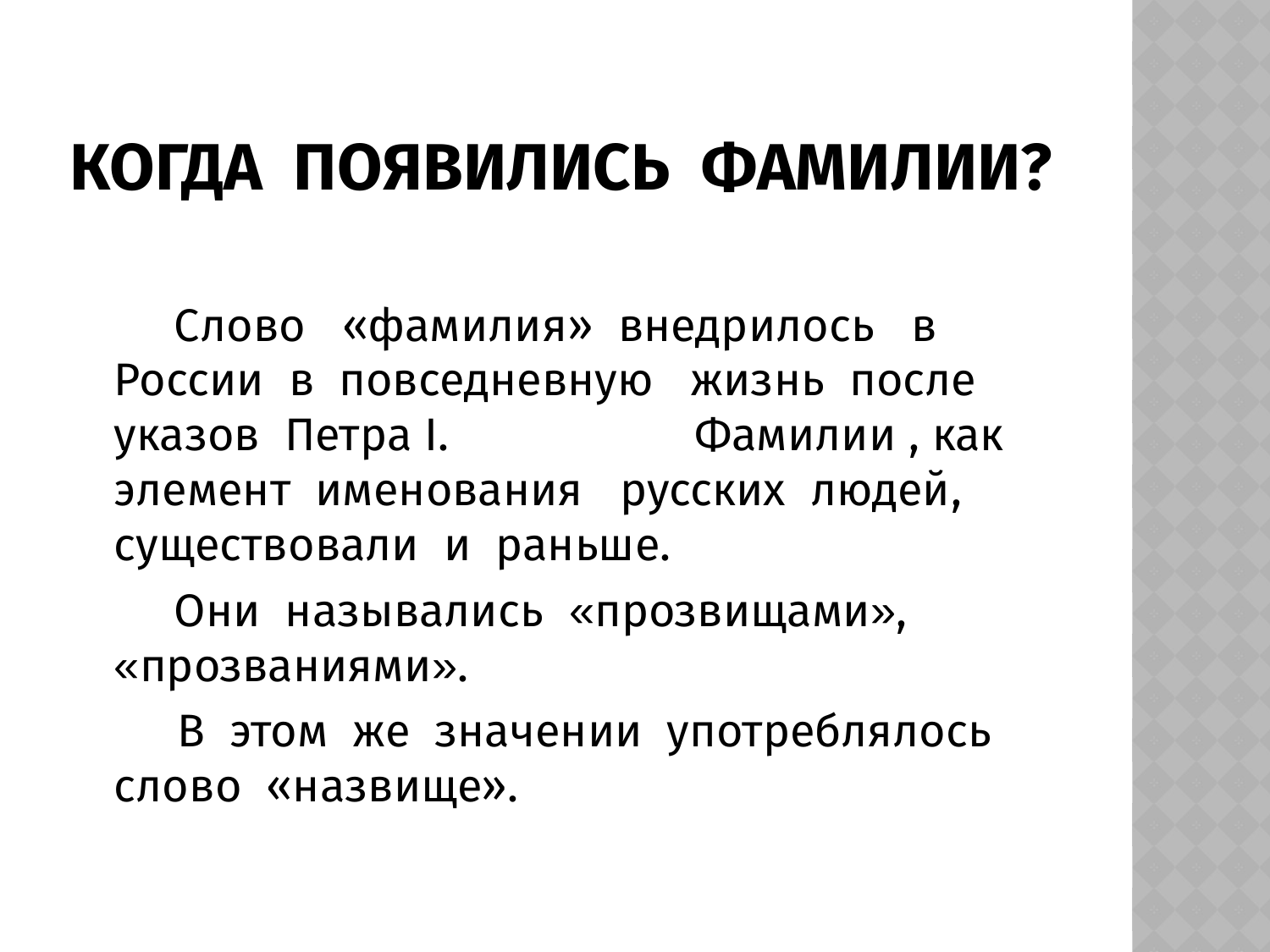

# Когда  появились  фамилии?

        Слово   «фамилия»  внедрилось   в  России  в  повседневную   жизнь  после  указов  Петра I.                    Фамилии , как  элемент  именования   русских  людей,  существовали  и  раньше.
        Они  назывались  «прозвищами»,  «прозваниями».
        В  этом  же  значении  употреблялось  слово  «назвище».